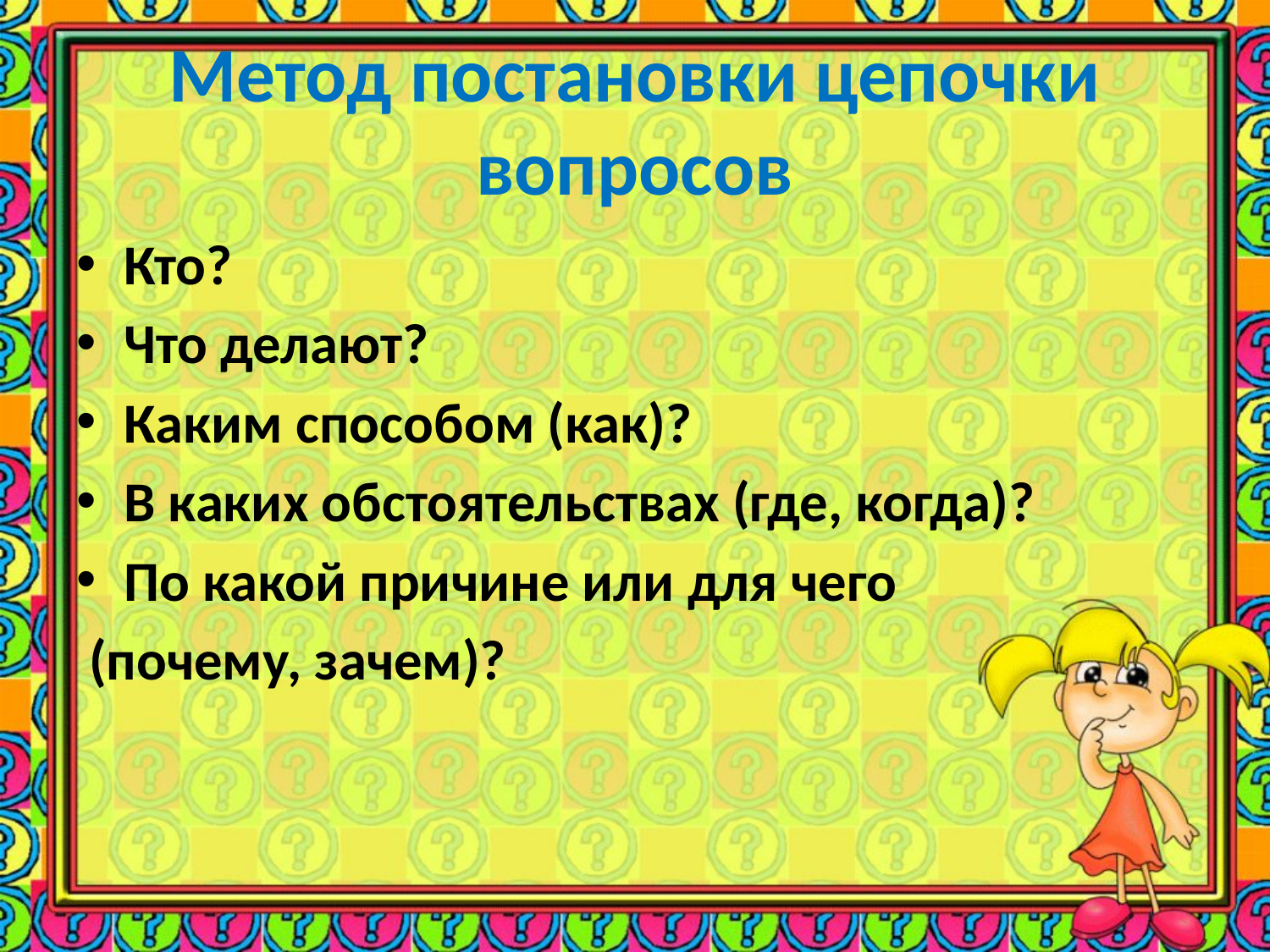

# Метод постановки цепочки вопросов
Кто?
Что делают?
Каким способом (как)?
В каких обстоятельствах (где, когда)?
По какой причине или для чего
 (почему, зачем)?